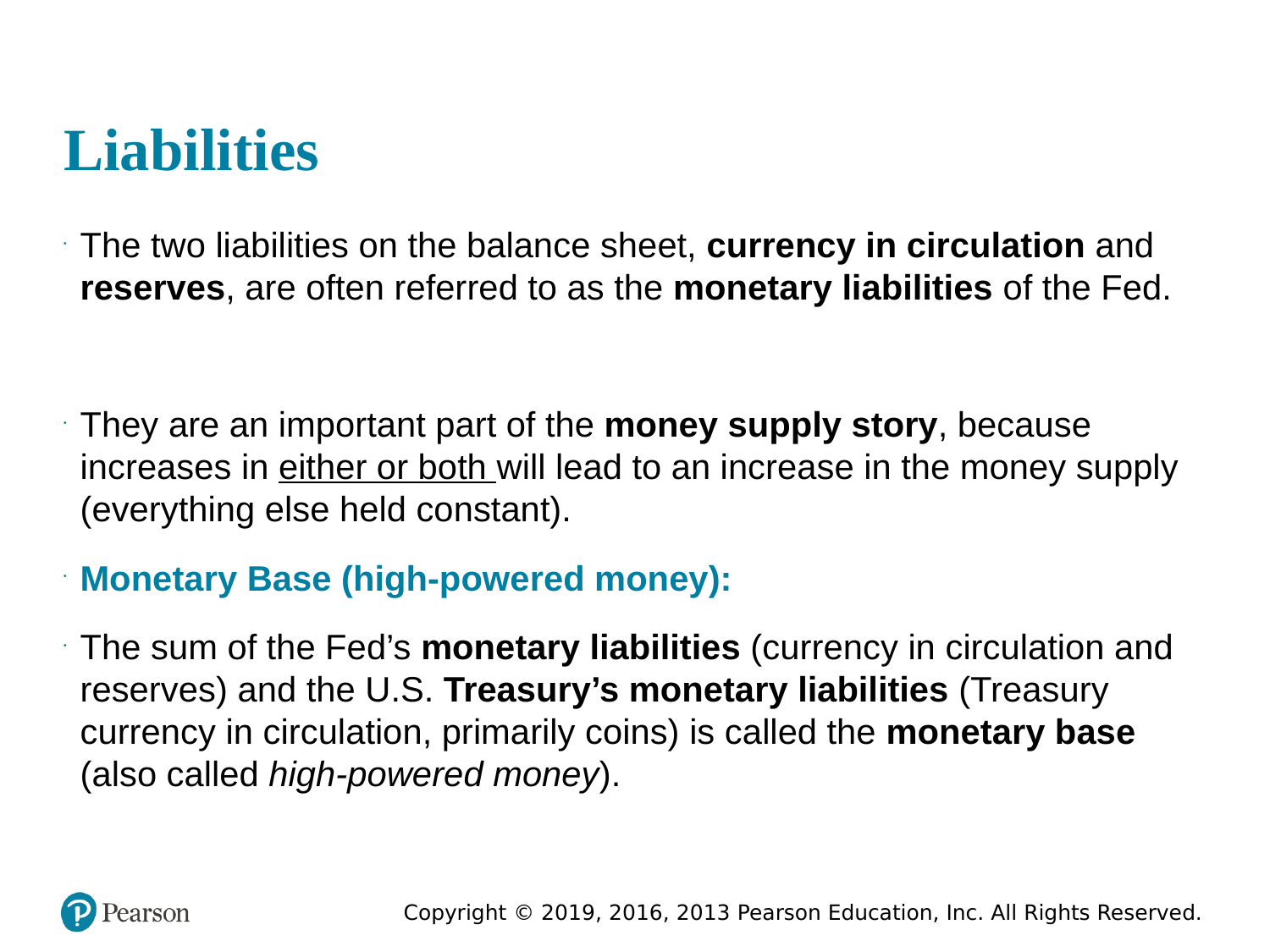

# Liabilities
The two liabilities on the balance sheet, currency in circulation and reserves, are often referred to as the monetary liabilities of the Fed.

They are an important part of the money supply story, because increases in either or both will lead to an increase in the money supply (everything else held constant).
Monetary Base (high-powered money):
The sum of the Fed’s monetary liabilities (currency in circulation and reserves) and the U.S. Treasury’s monetary liabilities (Treasury currency in circulation, primarily coins) is called the monetary base (also called high-powered money).